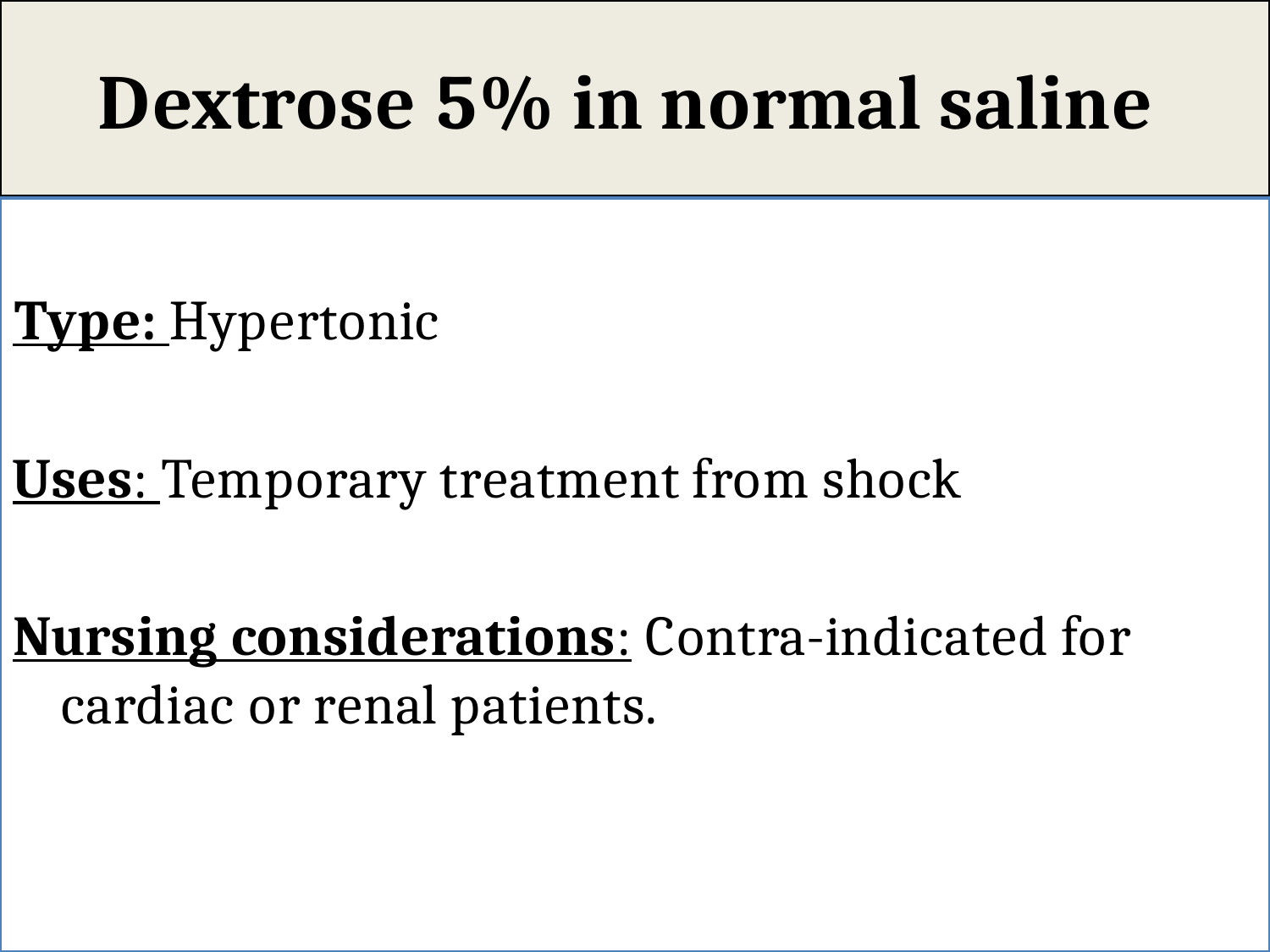

# Dextrose 5% in normal saline

Type: Hypertonic

Uses: Temporary treatment from shock

Nursing considerations: Contra-indicated for cardiac or renal patients.